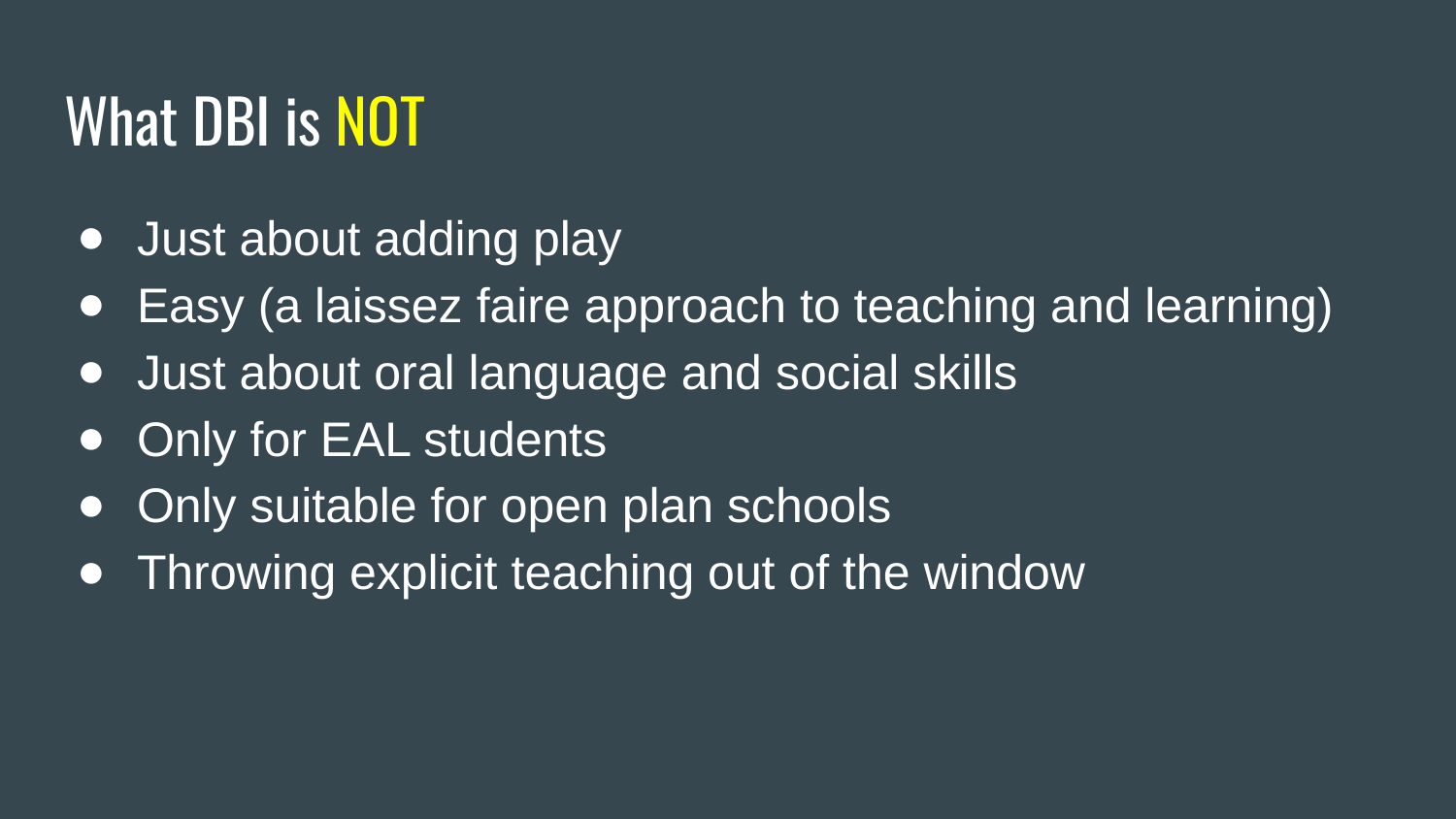

# What DBI is NOT
Just about adding play
Easy (a laissez faire approach to teaching and learning)
Just about oral language and social skills
Only for EAL students
Only suitable for open plan schools
Throwing explicit teaching out of the window